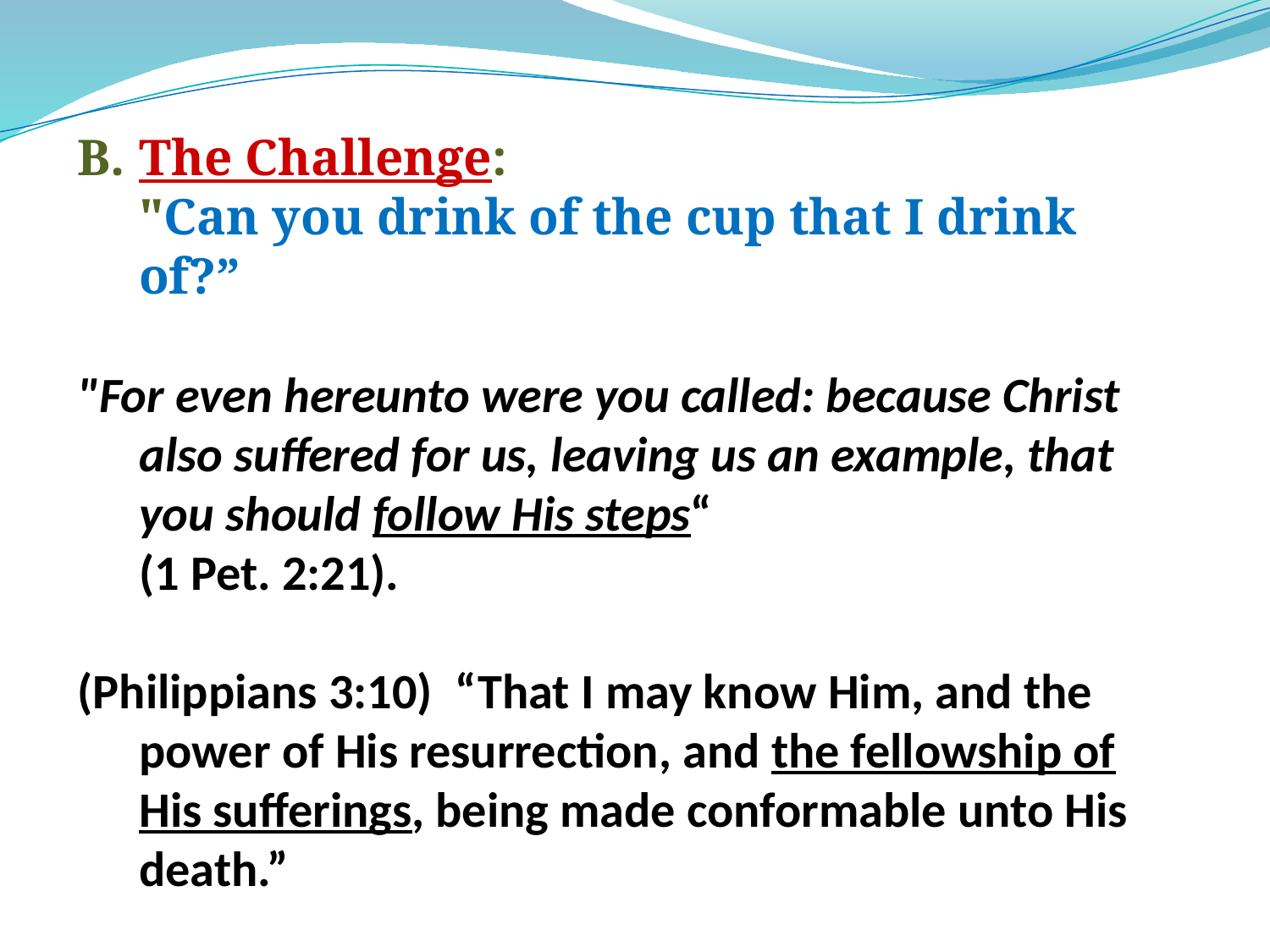

B. 	The Challenge:
	"Can you drink of the cup that I drink of?”

"For even hereunto were you called: because Christ also suffered for us, leaving us an example, that you should follow His steps“
(1 Pet. 2:21).

(Philippians 3:10)  “That I may know Him, and the power of His resurrection, and the fellowship of His sufferings, being made conformable unto His death.”